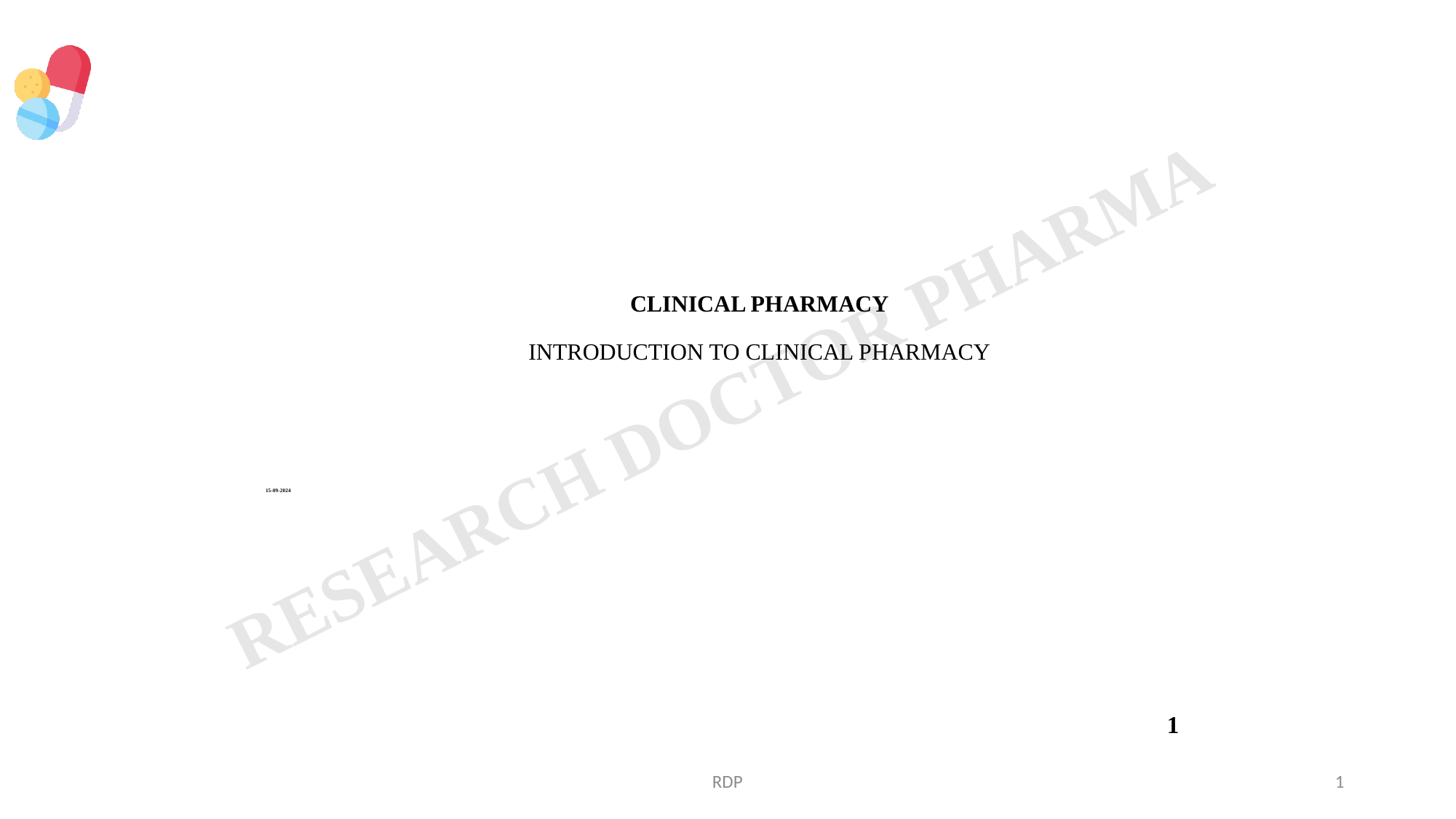

CLINICAL PHARMACY

INTRODUCTION TO CLINICAL PHARMACY

15-09-2024
1
RDP
1